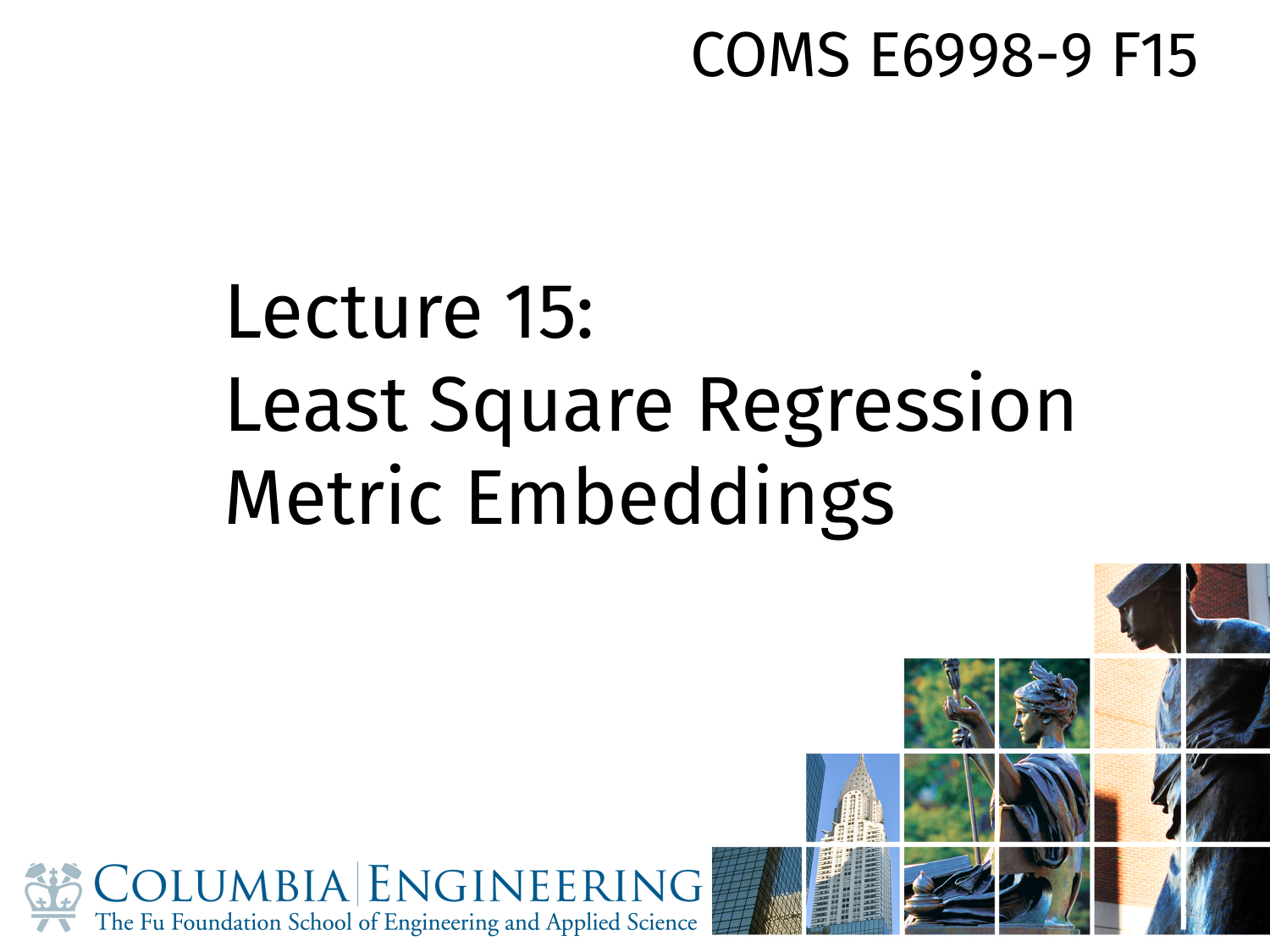

COMS E6998-9 F15
# Lecture 15: Least Square Regression Metric Embeddings
1